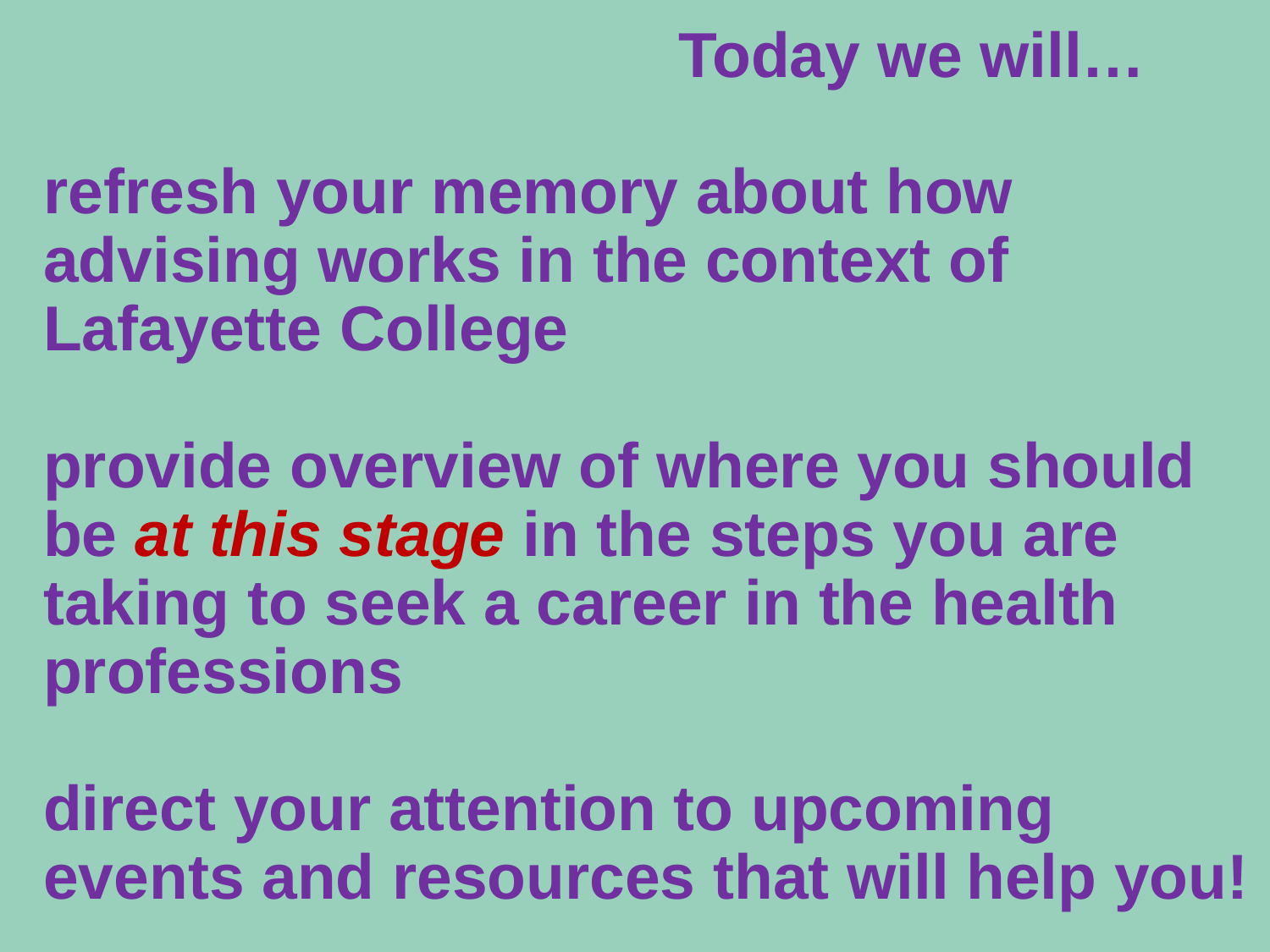

# Today we will… refresh your memory about how advising works in the context of Lafayette College provide overview of where you should be at this stage in the steps you are taking to seek a career in the health professions direct your attention to upcoming events and resources that will help you!